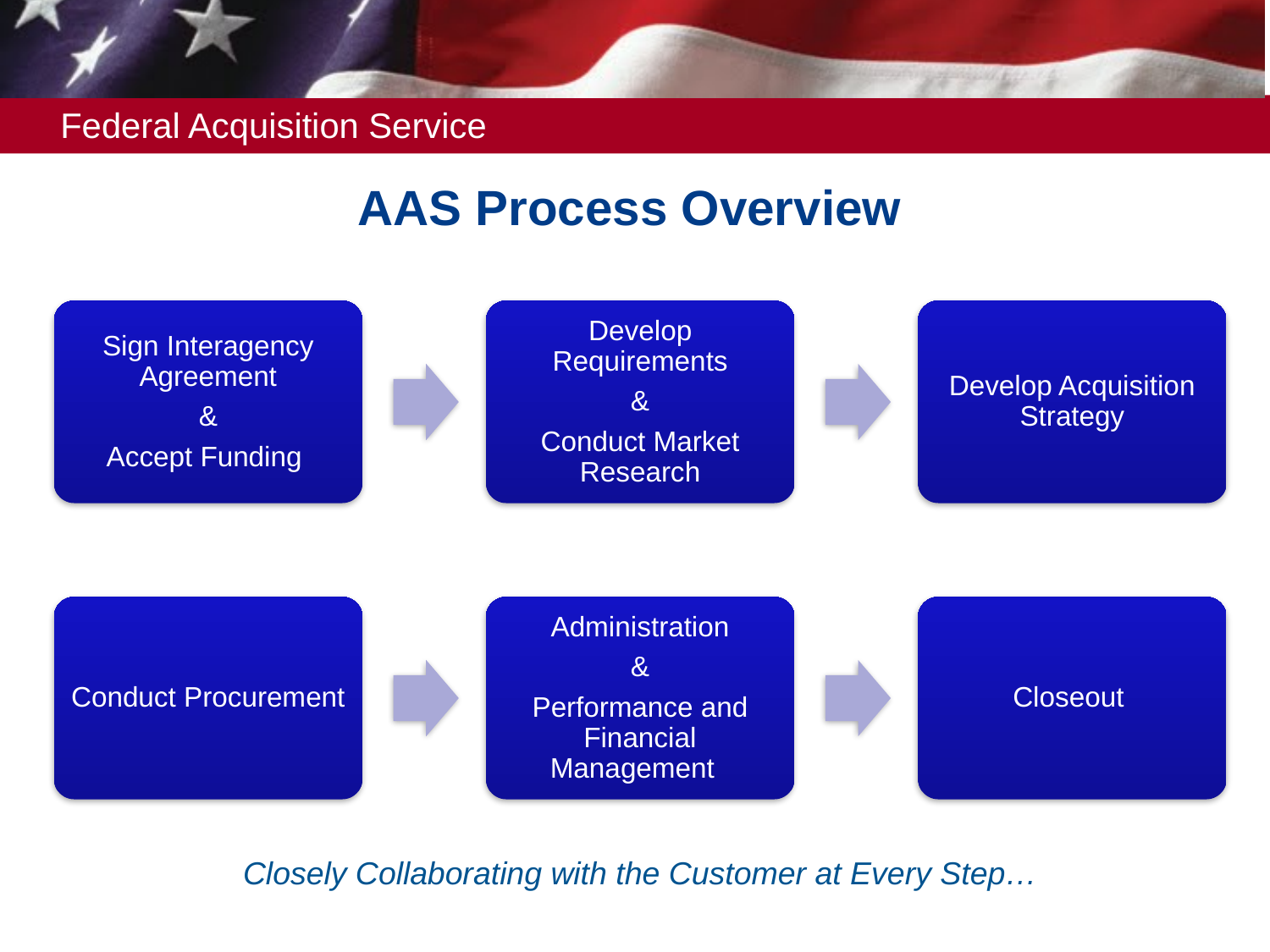

# AAS Process Overview

Sign Interagency Agreement
&
Accept Funding
Develop Requirements
&
Conduct Market Research
Develop Acquisition Strategy

Conduct Procurement
Administration
&
Performance and Financial Management
Closeout

Closely Collaborating with the Customer at Every Step…